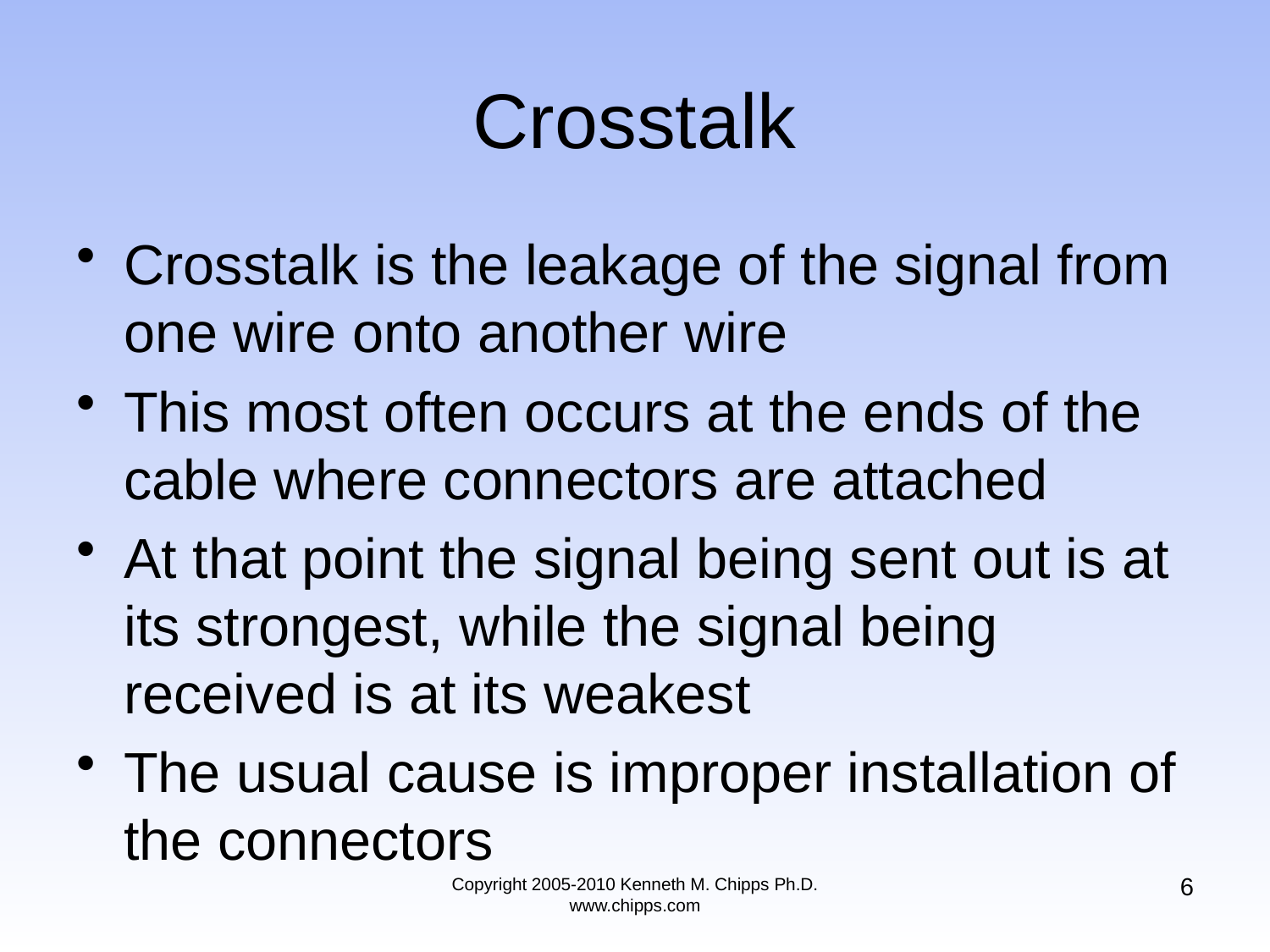

# Crosstalk
Crosstalk is the leakage of the signal from one wire onto another wire
This most often occurs at the ends of the cable where connectors are attached
At that point the signal being sent out is at its strongest, while the signal being received is at its weakest
The usual cause is improper installation of the connectors
6
Copyright 2005-2010 Kenneth M. Chipps Ph.D. www.chipps.com